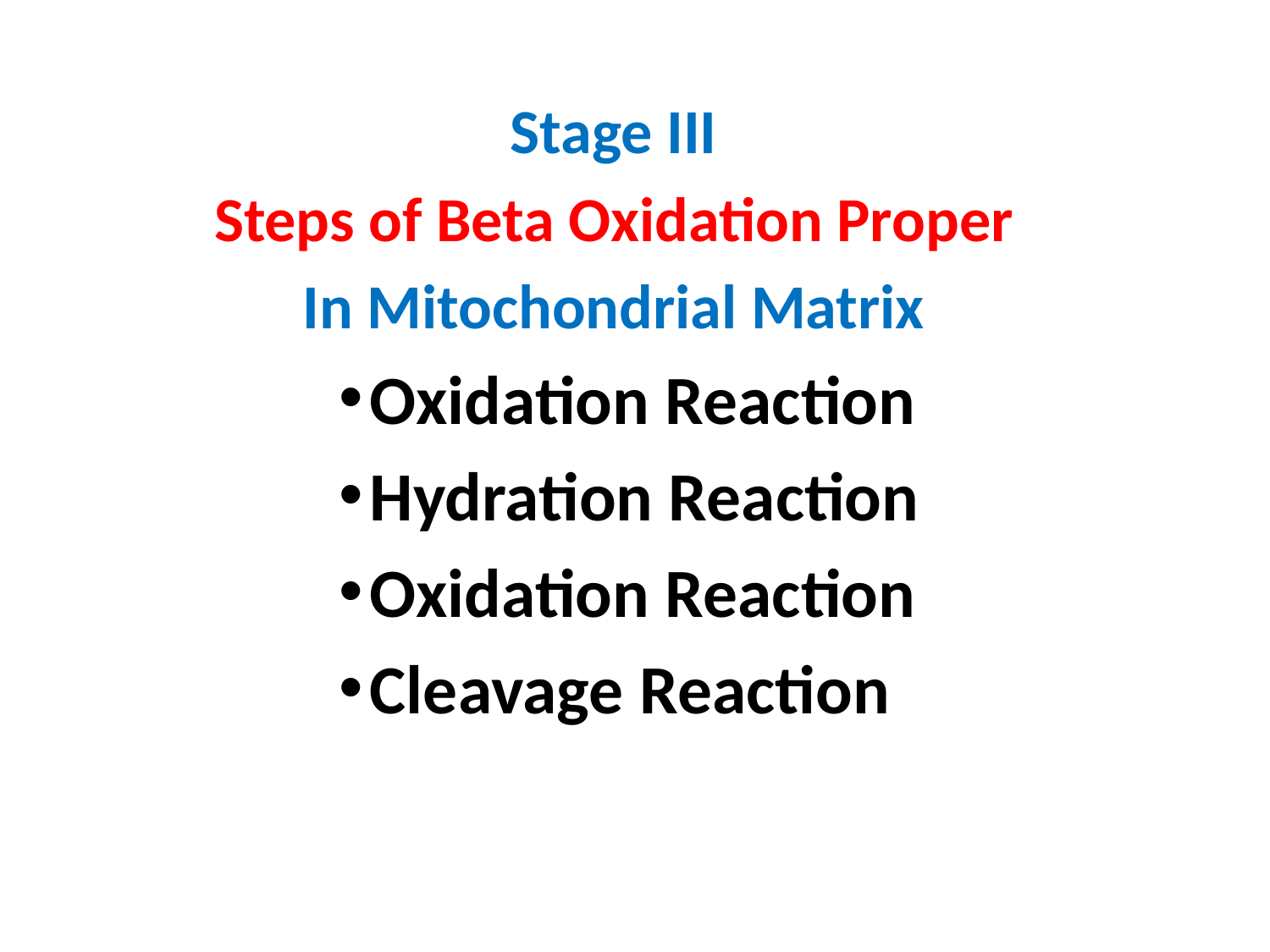

Stage III
Steps of Beta Oxidation Proper
In Mitochondrial Matrix
Oxidation Reaction
Hydration Reaction
Oxidation Reaction
Cleavage Reaction